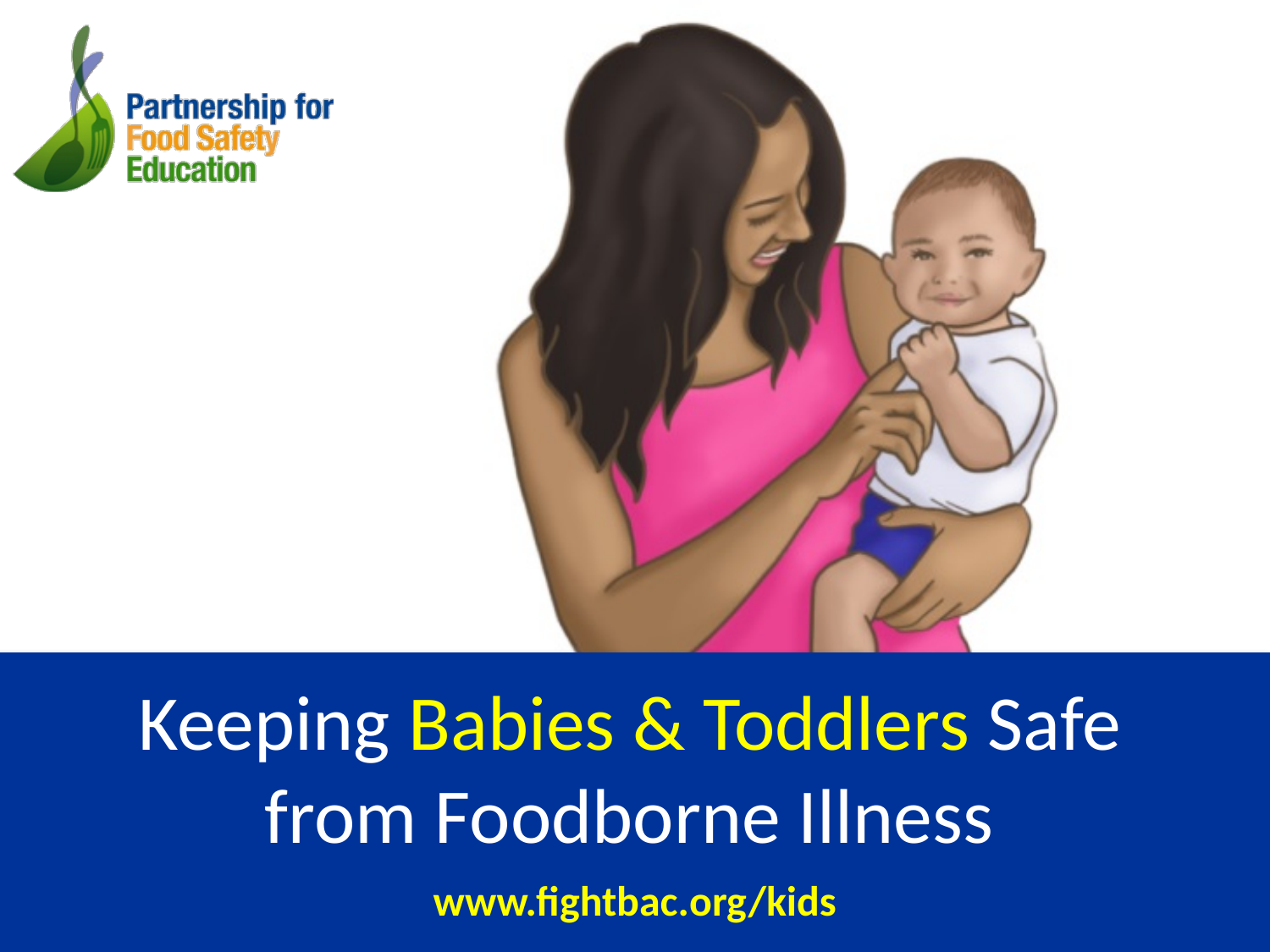

Keeping Babies & Toddlers Safe
from Foodborne Illness
www.fightbac.org/kids